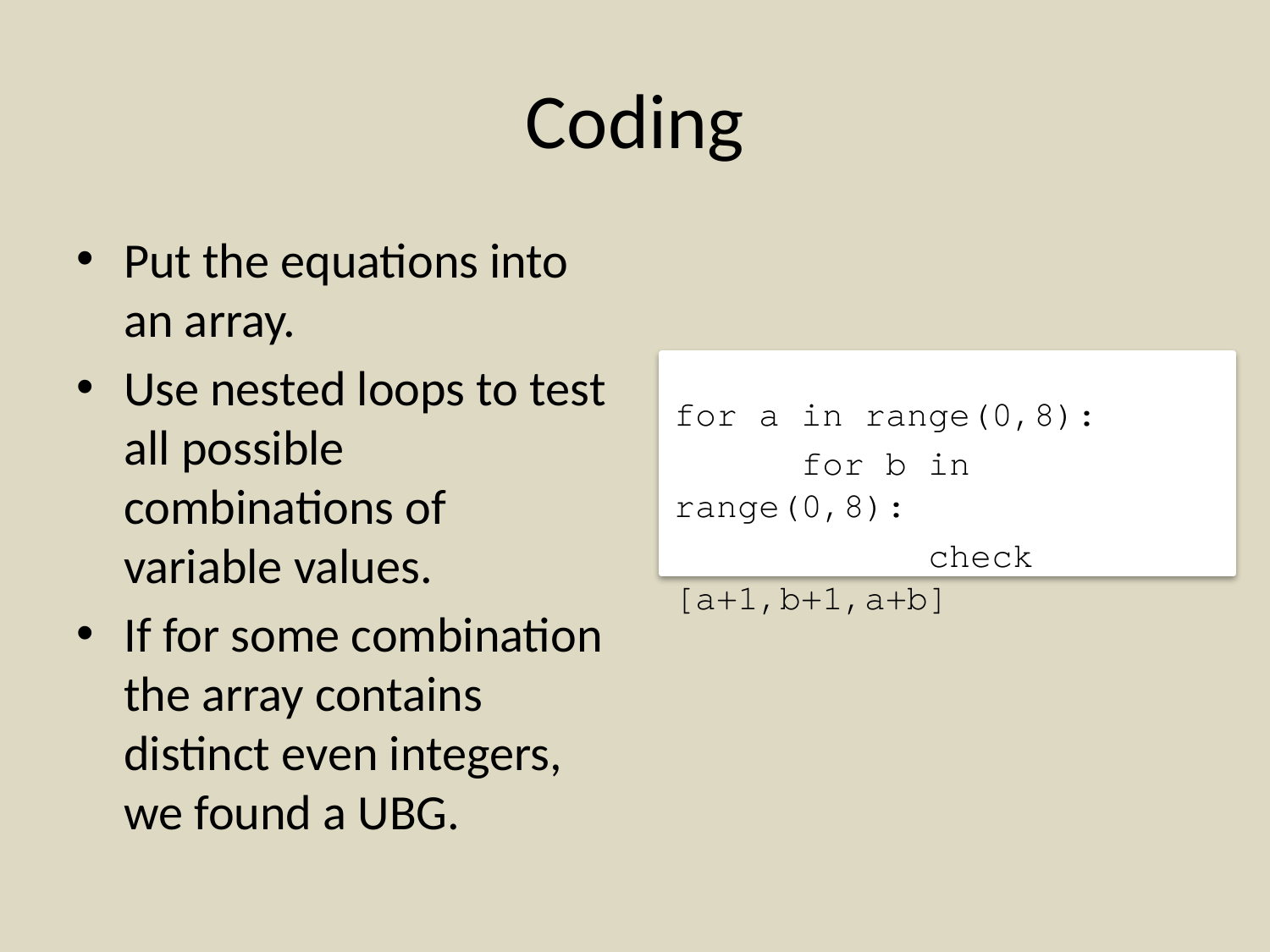

# Coding
Put the equations into an array.
Use nested loops to test all possible combinations of variable values.
If for some combination the array contains distinct even integers, we found a UBG.

for a in range(0,8):
	for b in range(0,8):
		check [a+1,b+1,a+b]